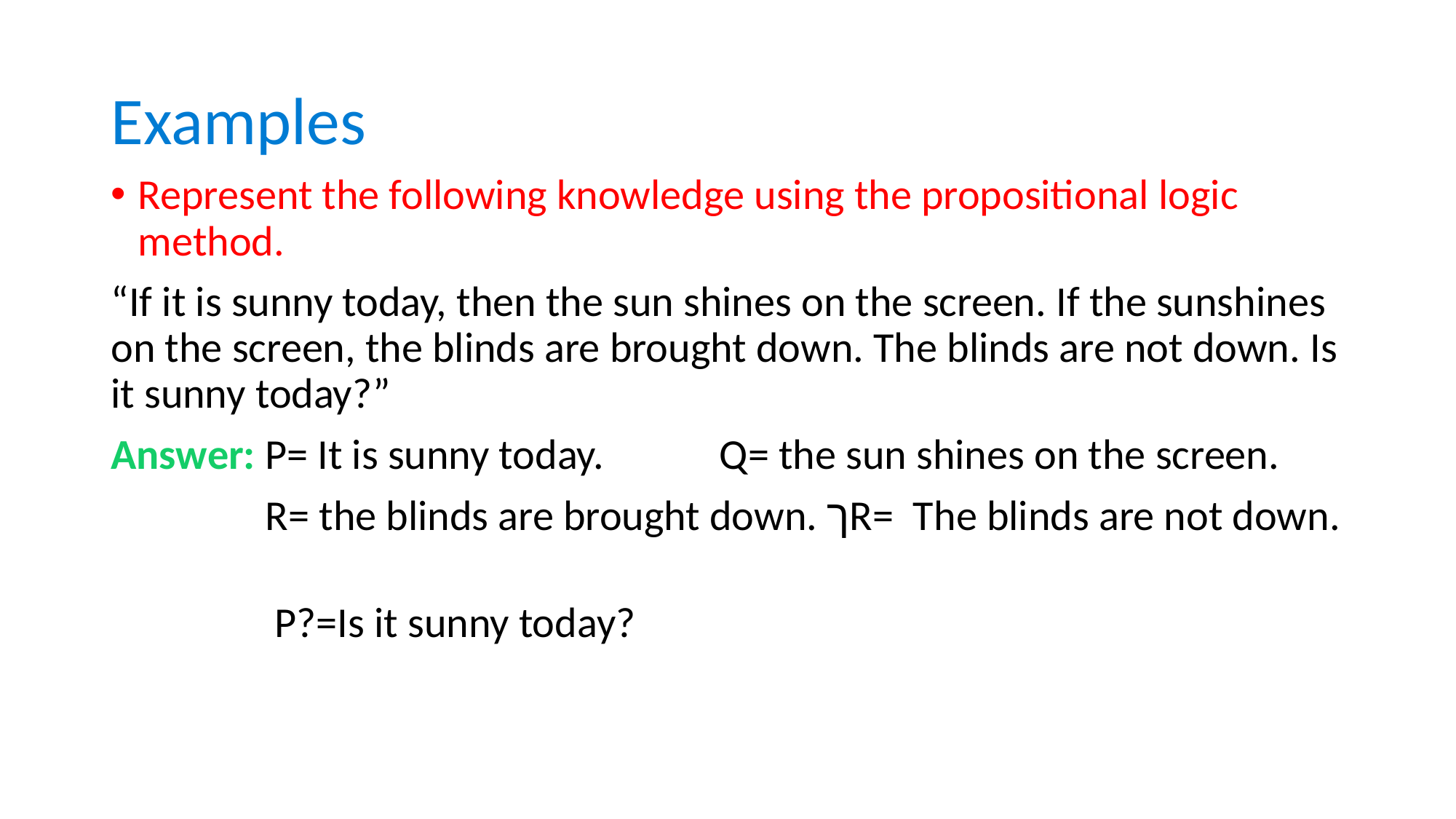

# Examples
Represent the following knowledge using the propositional logic method.
“If it is sunny today, then the sun shines on the screen. If the sunshines on the screen, the blinds are brought down. The blinds are not down. Is it sunny today?”
Answer: P= It is sunny today.            Q= the sun shines on the screen.
                R= the blinds are brought down. ךR=  The blinds are not down.
                 P?=Is it sunny today?